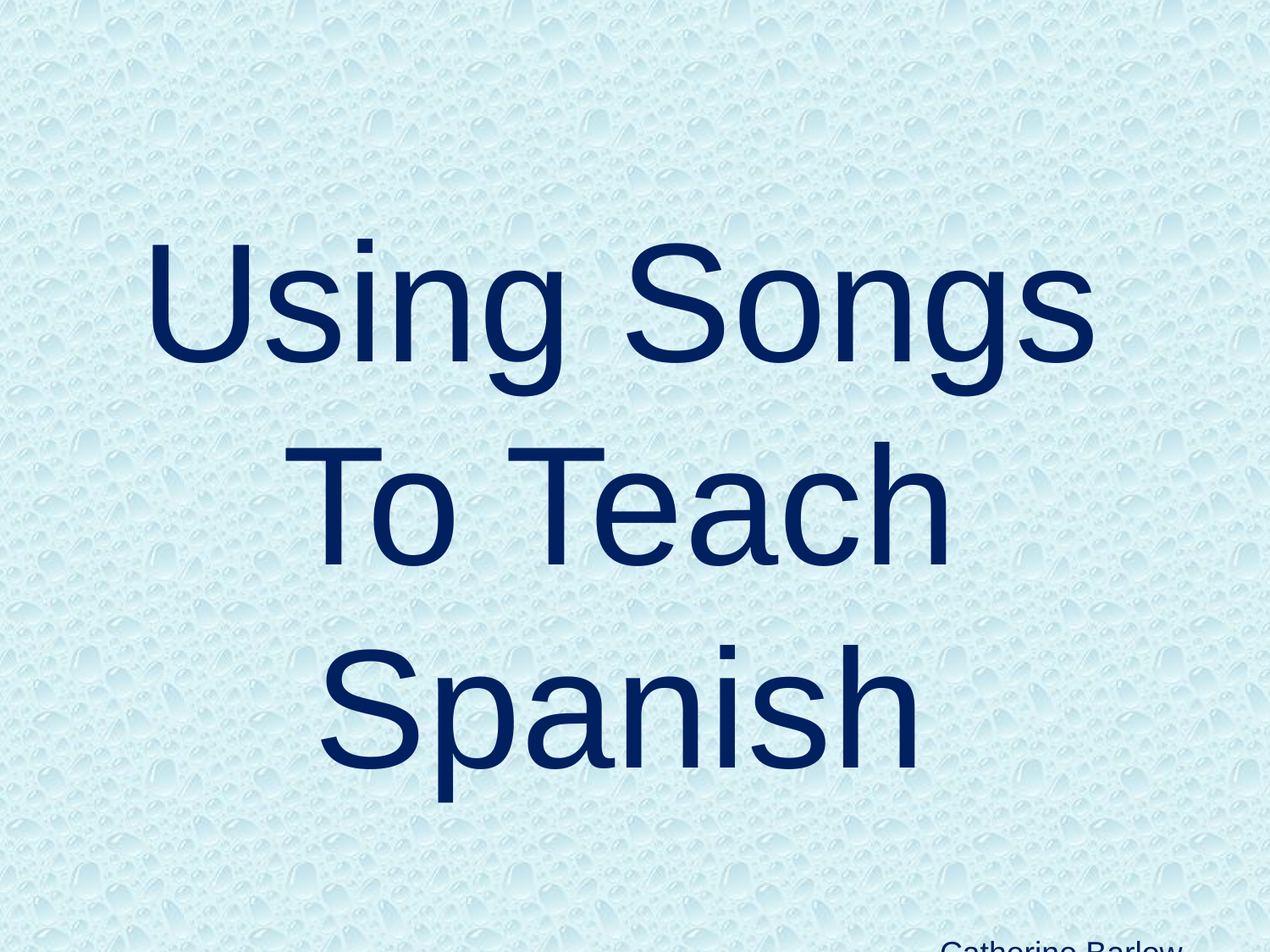

Using Songs To Teach Spanish

Catherine Barlow
Author of “¡Me Gusta Cantar!” (Songs translated by Delia Alvarez from “J’aime Chanter” and “J’aime Beaucoup Chanter en Français!”) published by Brilliant Publications